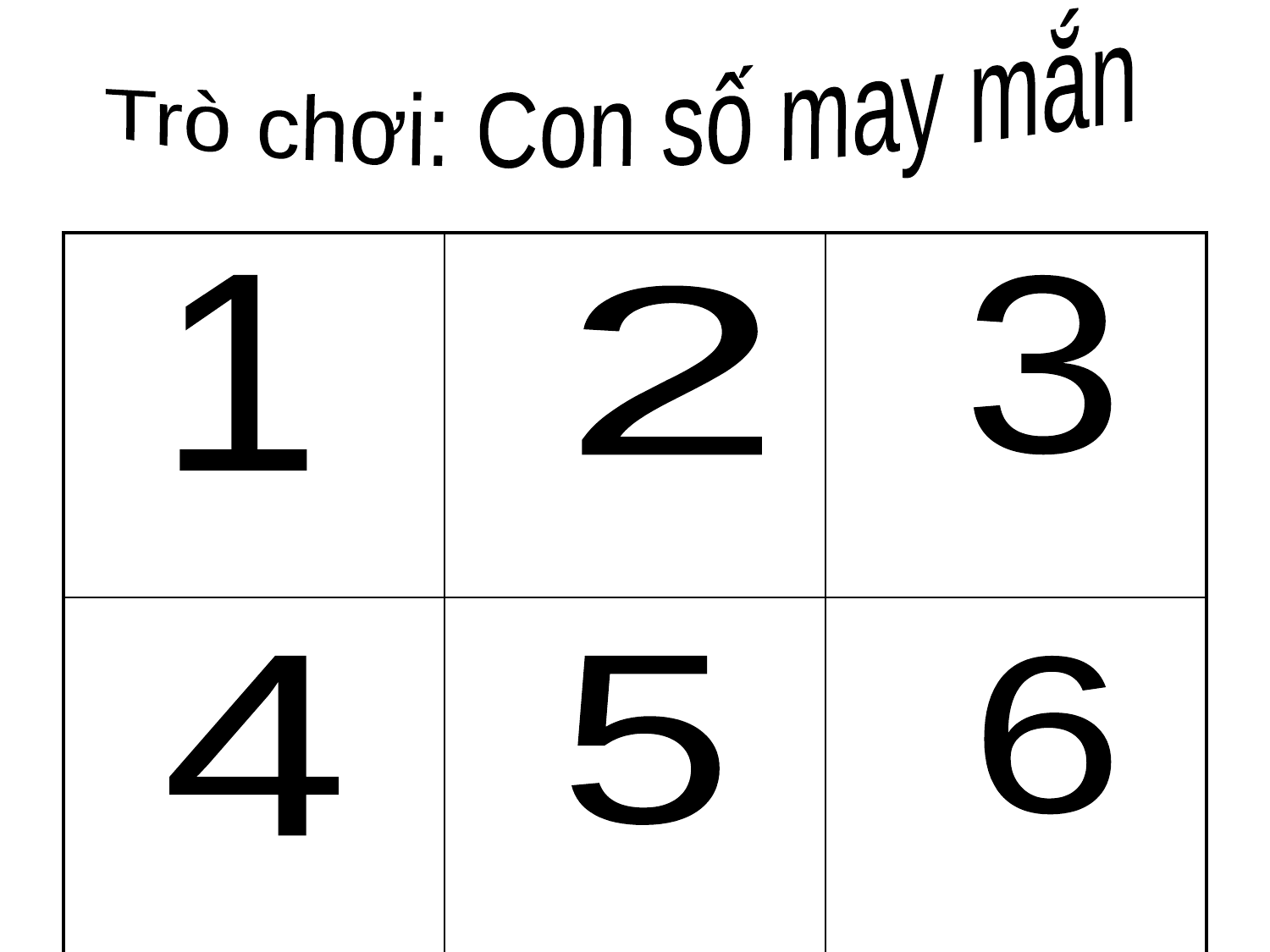

Trò chơi: Con số may mắn
|  |  |  |
| --- | --- | --- |
|  |  |  |
1
3
2
4
5
6